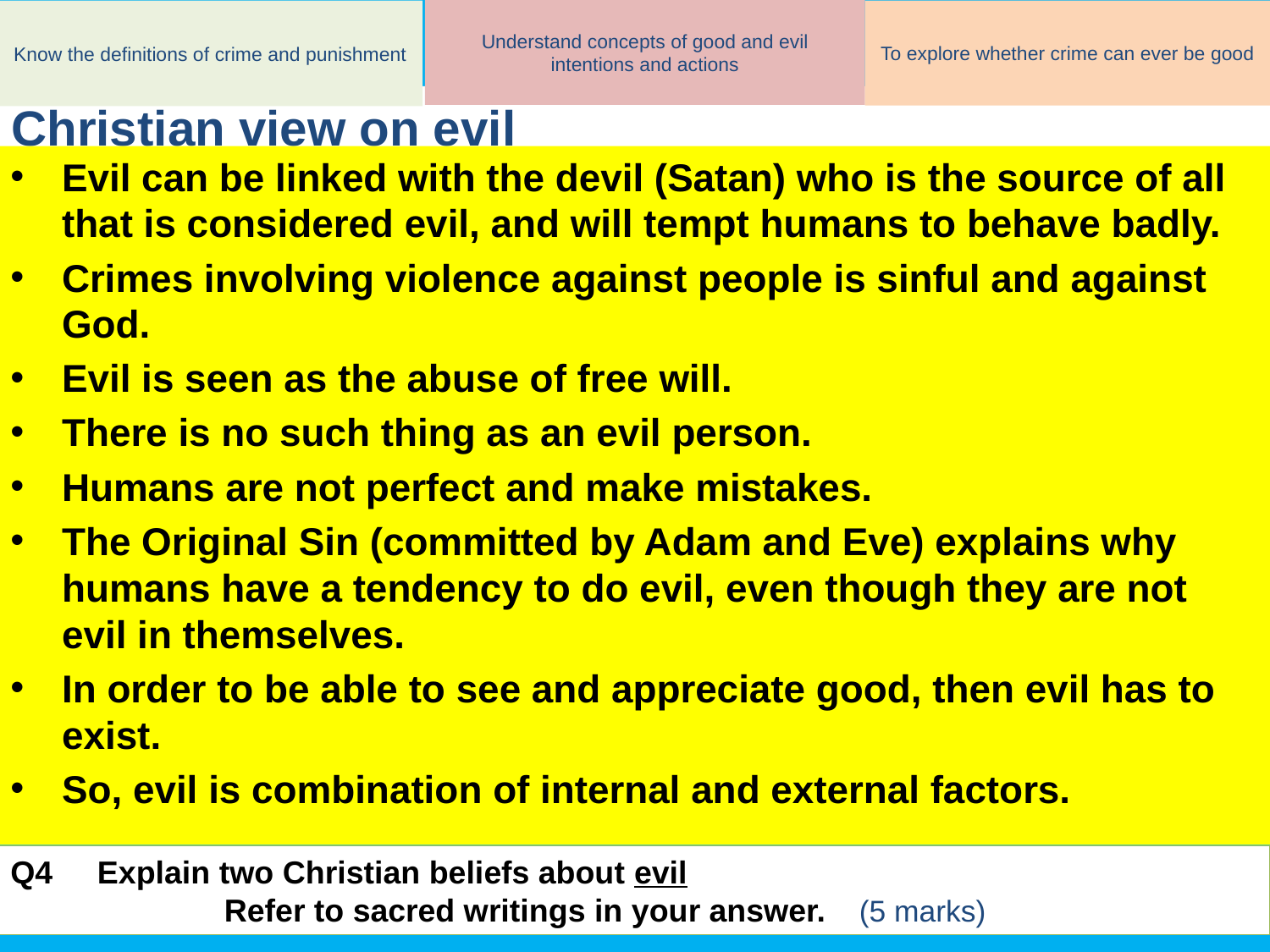

Understand concepts of good and evil intentions and actions
Know the definitions of crime and punishment
To explore whether crime can ever be good
# Christian view on evil
Evil can be linked with the devil (Satan) who is the source of all that is considered evil, and will tempt humans to behave badly.
Crimes involving violence against people is sinful and against God.
Evil is seen as the abuse of free will.
There is no such thing as an evil person.
Humans are not perfect and make mistakes.
The Original Sin (committed by Adam and Eve) explains why humans have a tendency to do evil, even though they are not evil in themselves.
In order to be able to see and appreciate good, then evil has to exist.
So, evil is combination of internal and external factors.

Q4	Explain two Christian beliefs about evil
	Refer to sacred writings in your answer.	(5 marks)